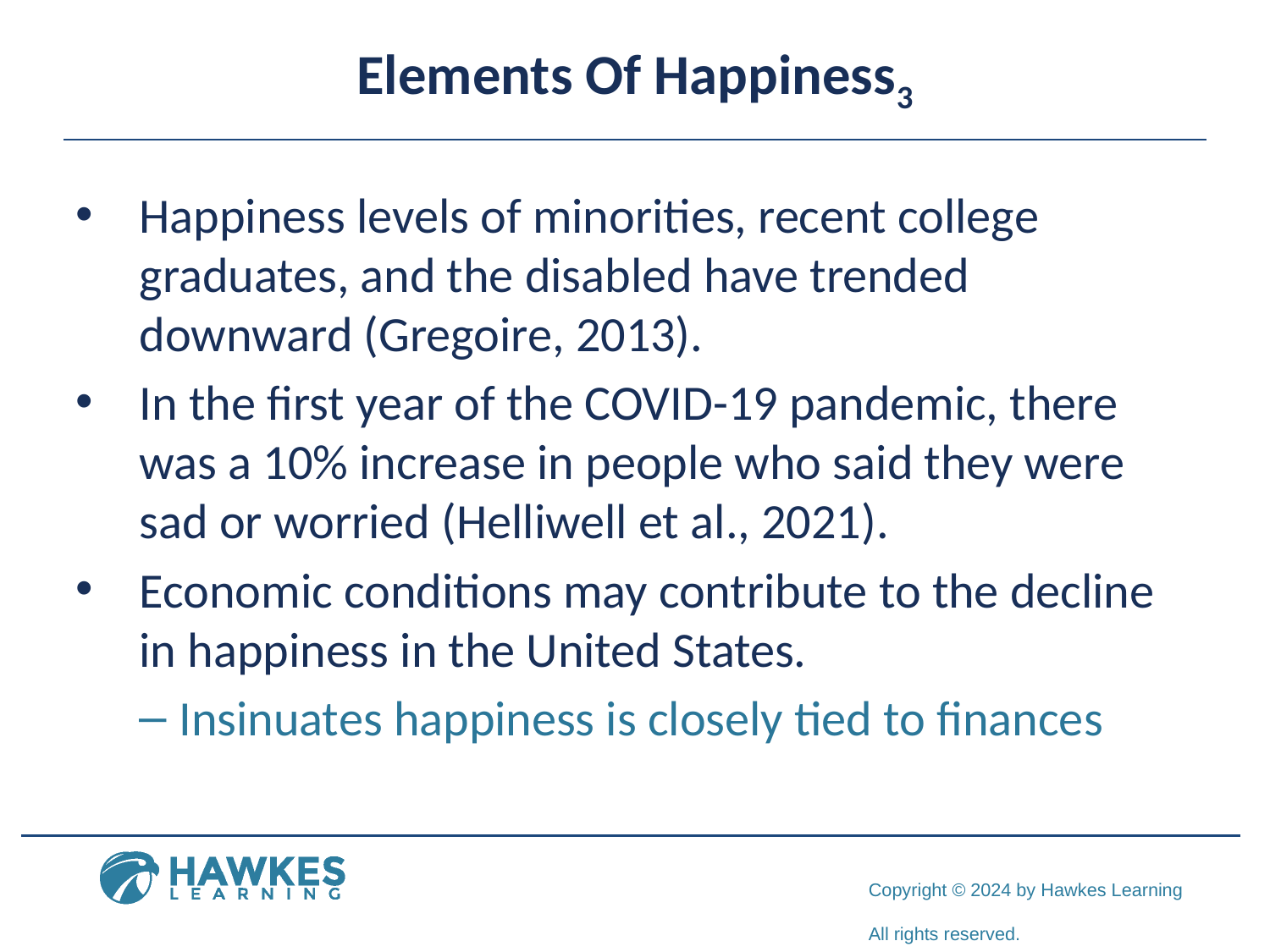

# Elements Of Happiness3
Happiness levels of minorities, recent college graduates, and the disabled have trended downward (Gregoire, 2013).
In the first year of the COVID-19 pandemic, there was a 10% increase in people who said they were sad or worried (Helliwell et al., 2021).
Economic conditions may contribute to the decline in happiness in the United States.
Insinuates happiness is closely tied to finances